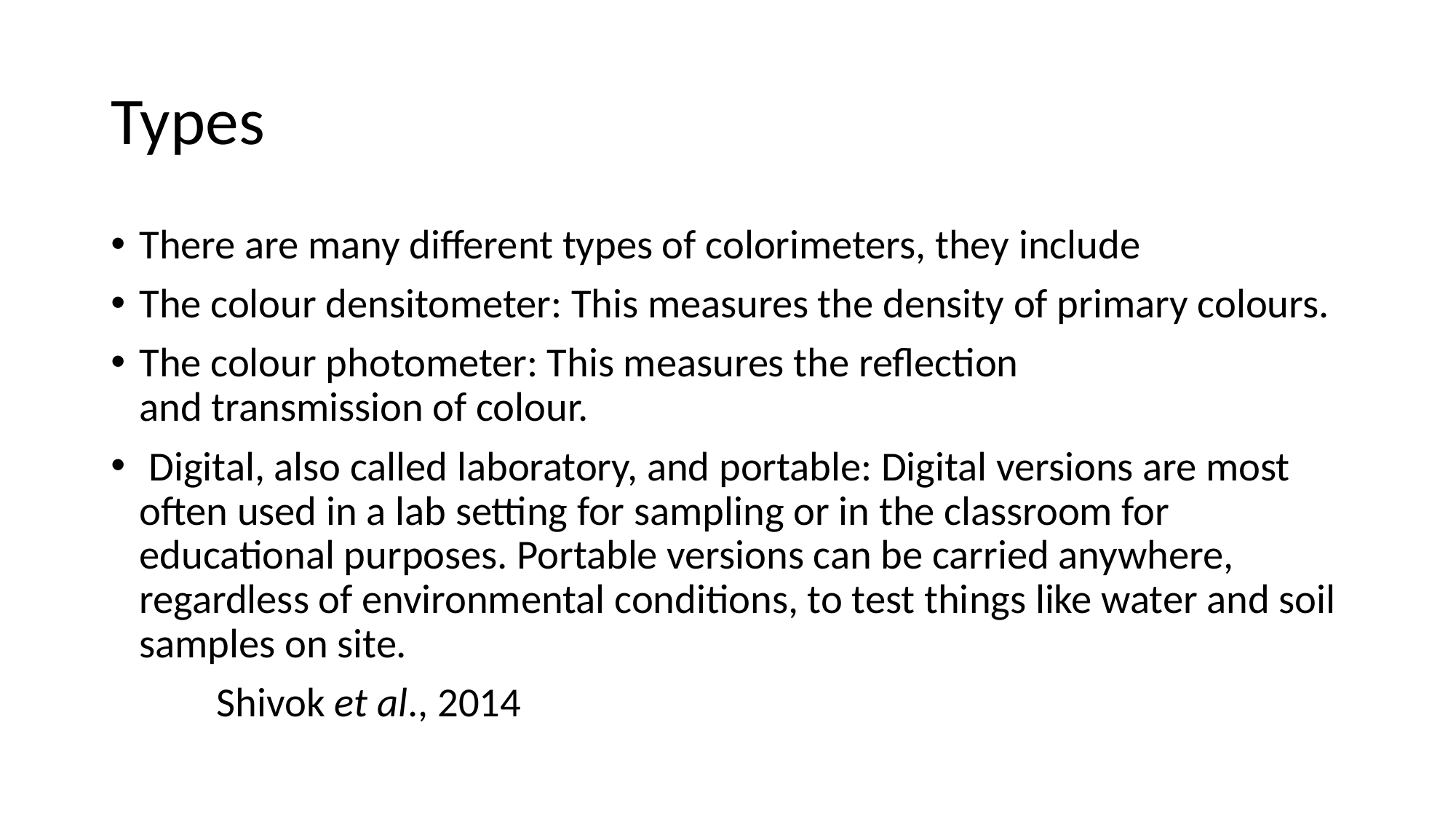

# Types
There are many different types of colorimeters, they include
The colour densitometer: This measures the density of primary colours.
The colour photometer: This measures the reflection and transmission of colour.
 Digital, also called laboratory, and portable: Digital versions are most often used in a lab setting for sampling or in the classroom for educational purposes. Portable versions can be carried anywhere, regardless of environmental conditions, to test things like water and soil samples on site.
								Shivok et al., 2014